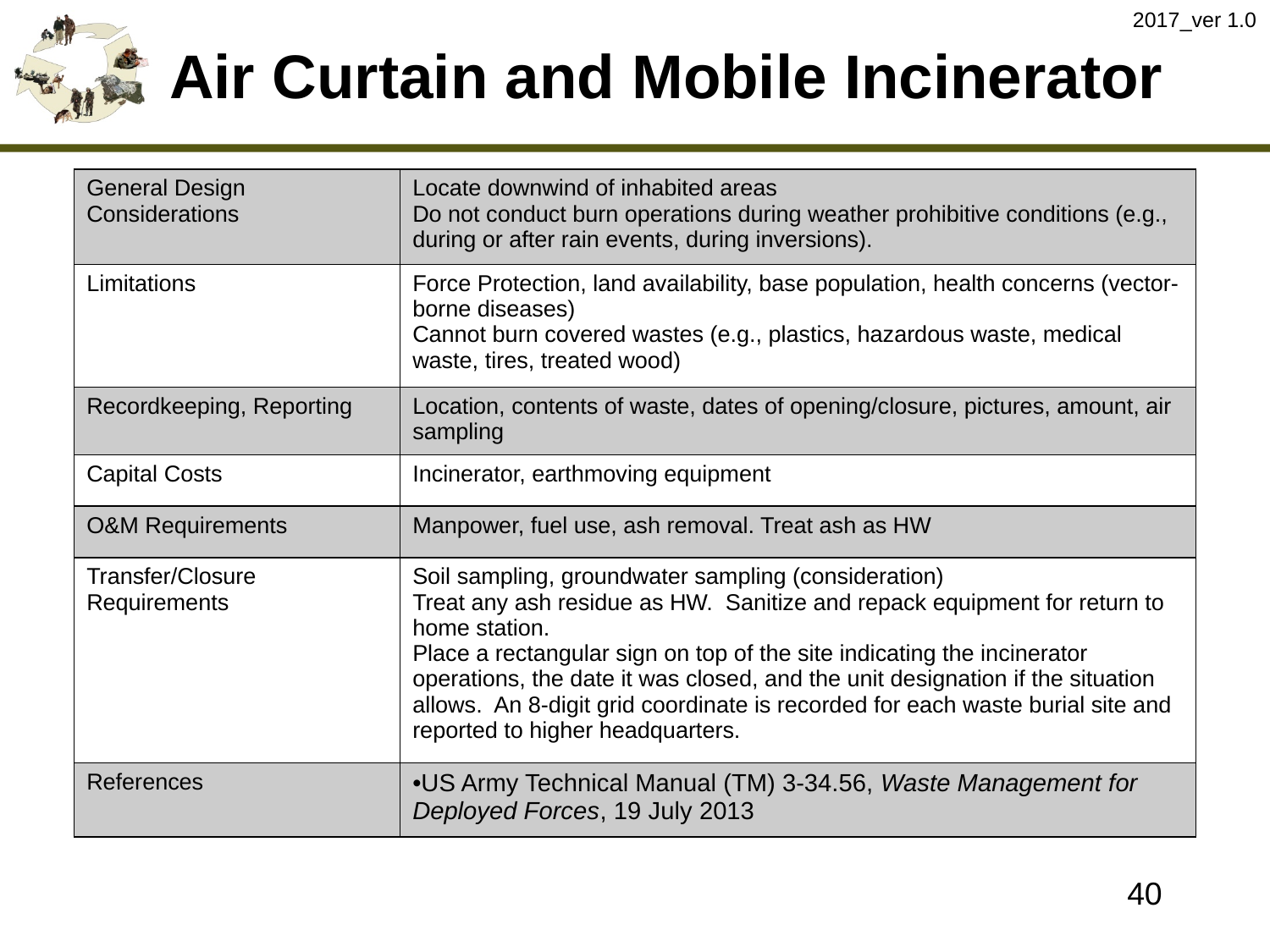

2017_ver 1.0
# Air Curtain and Mobile Incinerator
| General Design Considerations | Locate downwind of inhabited areas Do not conduct burn operations during weather prohibitive conditions (e.g., during or after rain events, during inversions). |
| --- | --- |
| Limitations | Force Protection, land availability, base population, health concerns (vector-borne diseases) Cannot burn covered wastes (e.g., plastics, hazardous waste, medical waste, tires, treated wood) |
| Recordkeeping, Reporting | Location, contents of waste, dates of opening/closure, pictures, amount, air sampling |
| Capital Costs | Incinerator, earthmoving equipment |
| O&M Requirements | Manpower, fuel use, ash removal. Treat ash as HW |
| Transfer/Closure Requirements | Soil sampling, groundwater sampling (consideration) Treat any ash residue as HW. Sanitize and repack equipment for return to home station. Place a rectangular sign on top of the site indicating the incinerator operations, the date it was closed, and the unit designation if the situation allows. An 8-digit grid coordinate is recorded for each waste burial site and reported to higher headquarters. |
| References | US Army Technical Manual (TM) 3-34.56, Waste Management for Deployed Forces, 19 July 2013 |
40